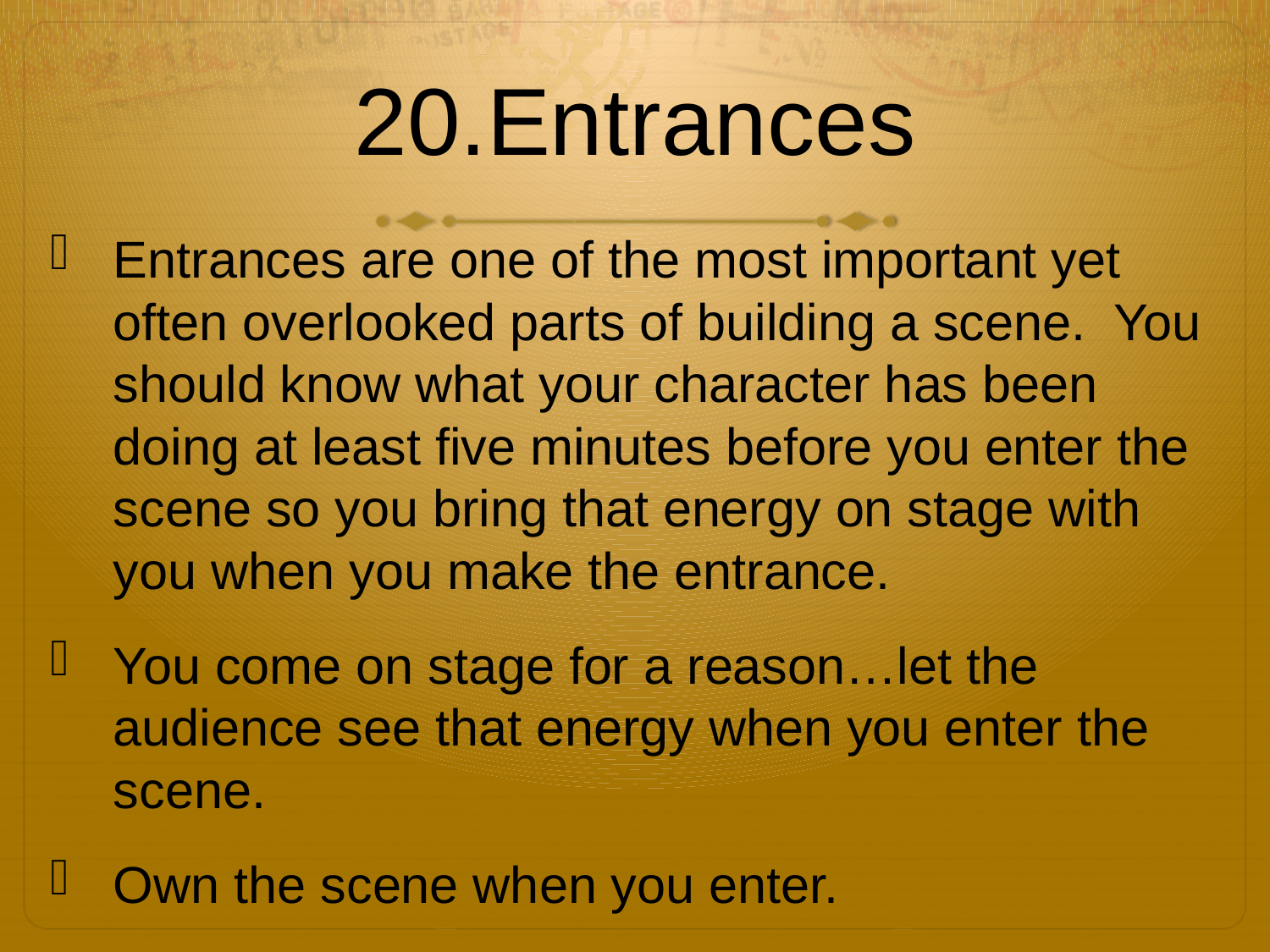

# 20.Entrances
Entrances are one of the most important yet often overlooked parts of building a scene.  You should know what your character has been doing at least five minutes before you enter the scene so you bring that energy on stage with you when you make the entrance.
You come on stage for a reason…let the audience see that energy when you enter the scene.
Own the scene when you enter.